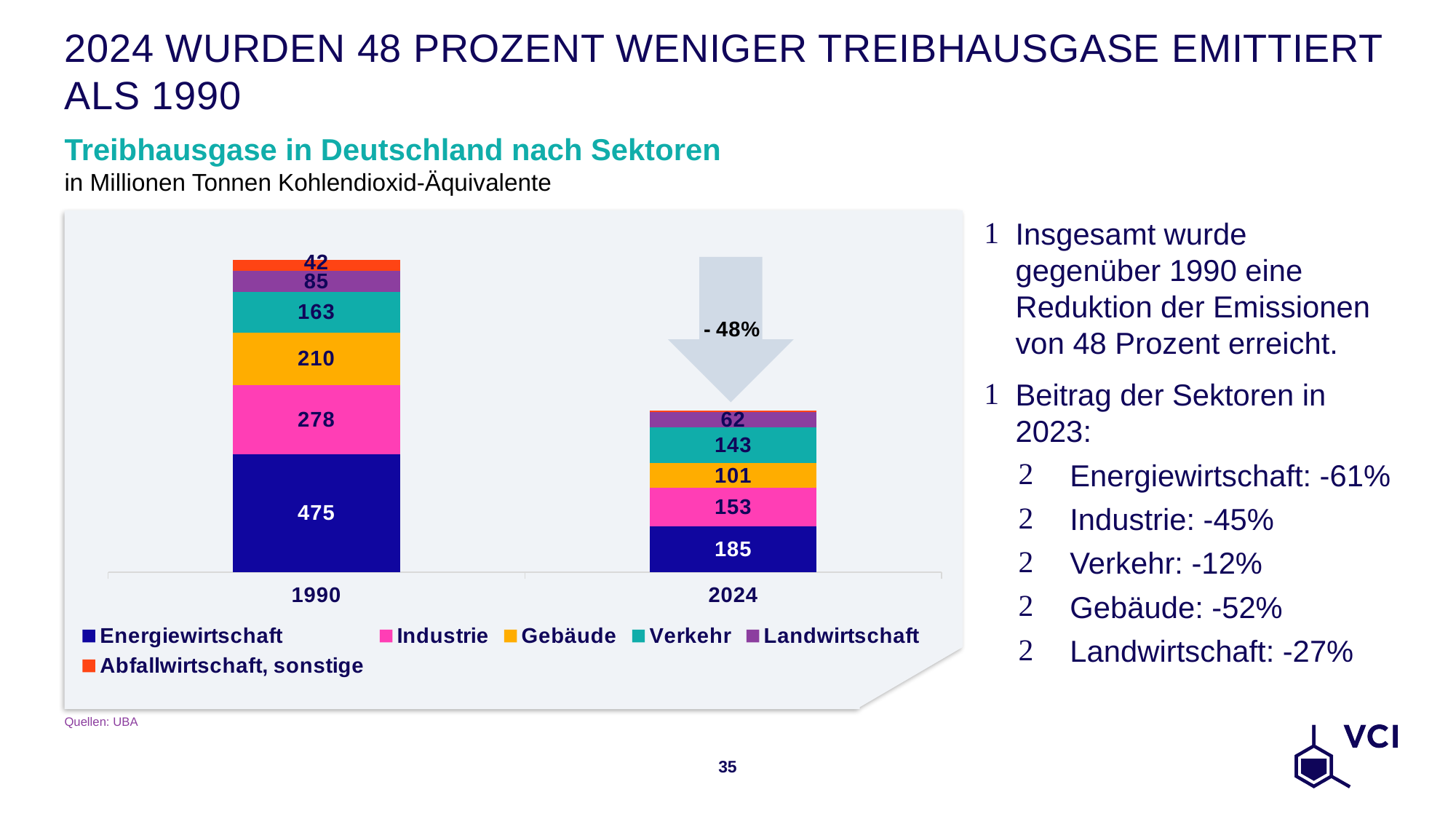

# 2024 wurden 48 Prozent weniger Treibhausgase emittiert als 1990
Treibhausgase in Deutschland nach Sektoren
in Millionen Tonnen Kohlendioxid-Äquivalente
Insgesamt wurde gegenüber 1990 eine Reduktion der Emissionen von 48 Prozent erreicht.
Beitrag der Sektoren in 2023:
Energiewirtschaft: -61%
Industrie: -45%
Verkehr: -12%
Gebäude: -52%
Landwirtschaft: -27%

### Chart

| Category | Energiewirtschaft | Industrie | Gebäude | Verkehr | Landwirtschaft | Abfallwirtschaft, sonstige |
|---|---|---|---|---|---|---|
| 1990 | 474.7722043206269 | 277.7030828141236 | 210.02731690962818 | 163.35536656567436 | 84.98915915719539 | 41.55020820968495 |
| 2024 | 184.9938863425828 | 153.00727310826122 | 100.5362340247776 | 143.0547682481537 | 62.11099362327177 | 5.355503945398727 |
Quellen: UBA
35